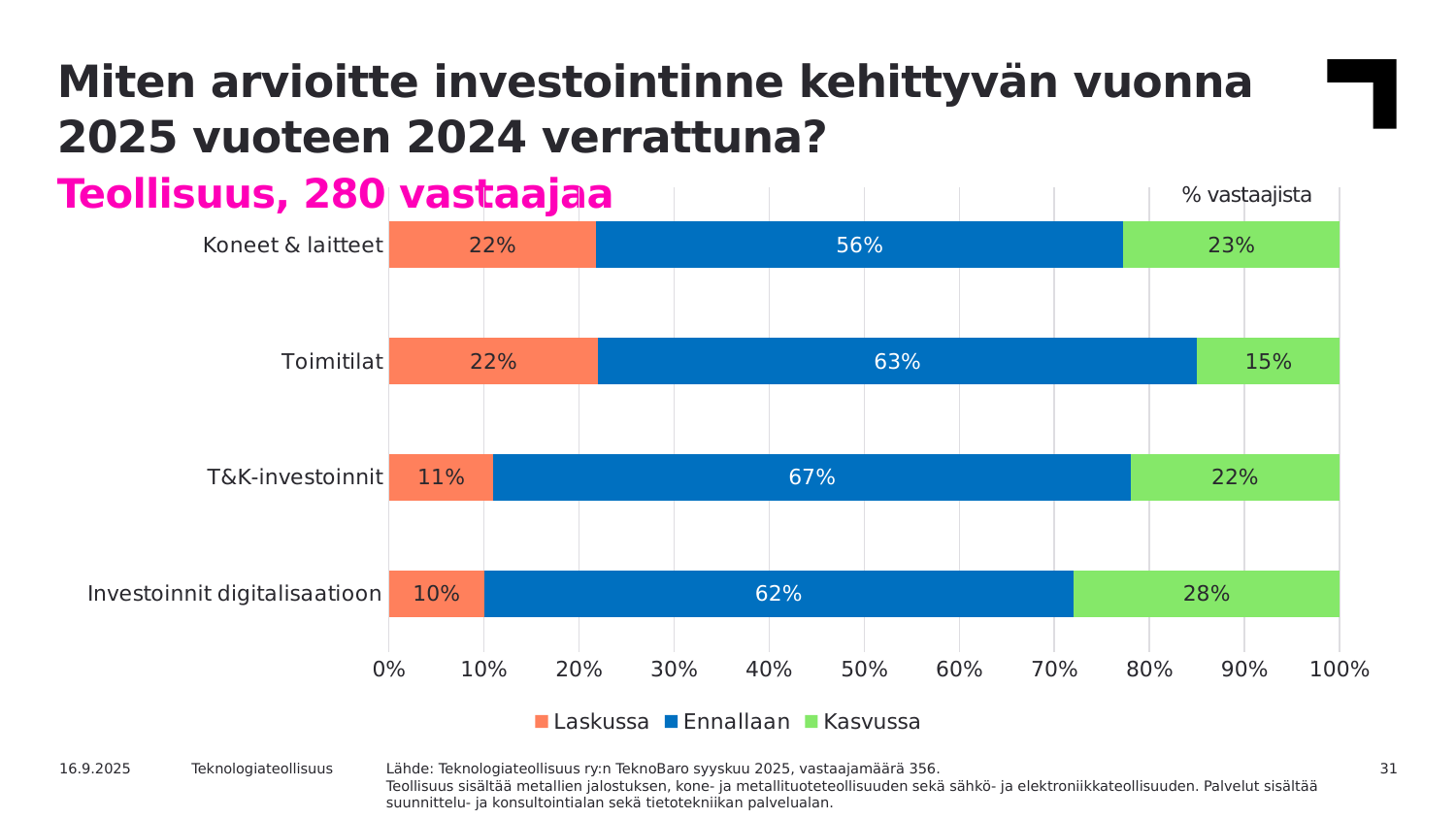

Miten arvioitte investointinne kehittyvän vuonna 2025 vuoteen 2024 verrattuna?
Teollisuus, 280 vastaajaa
% vastaajista

### Chart

| Category | Laskussa | Ennallaan | Kasvussa |
|---|---|---|---|
| Investoinnit digitalisaatioon | 0.1 | 0.62 | 0.28 |
| T&K-investoinnit | 0.11 | 0.67 | 0.22 |
| Toimitilat | 0.22 | 0.63 | 0.15 |
| Koneet & laitteet | 0.22 | 0.56 | 0.23 |
Lähde: Teknologiateollisuus ry:n TeknoBaro syyskuu 2025, vastaajamäärä 356.
Teollisuus sisältää metallien jalostuksen, kone- ja metallituoteteollisuuden sekä sähkö- ja elektroniikkateollisuuden. Palvelut sisältää suunnittelu- ja konsultointialan sekä tietotekniikan palvelualan.

16.9.2025
Teknologiateollisuus
31